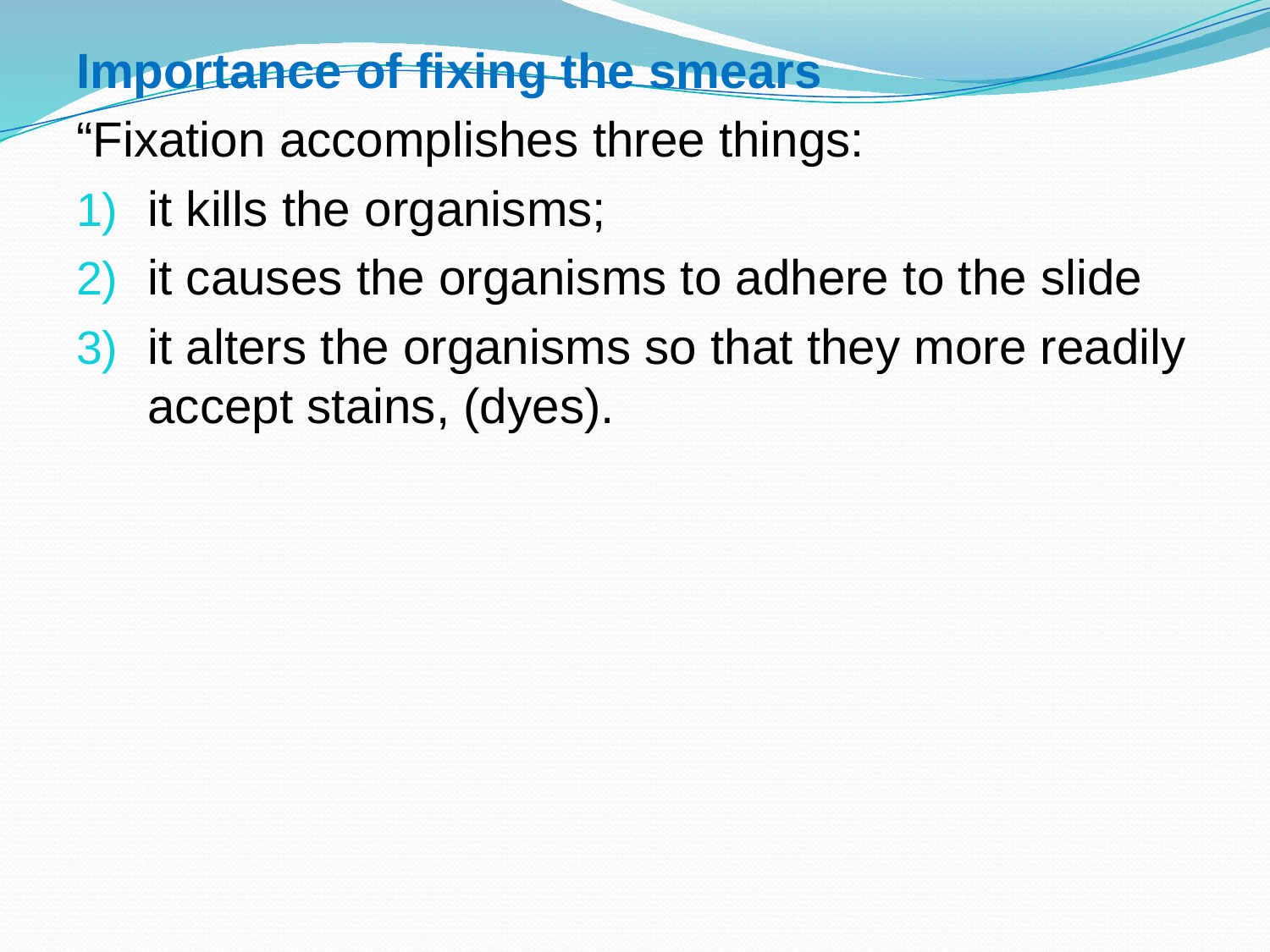

Importance of fixing the smears
“Fixation accomplishes three things:
it kills the organisms;
it causes the organisms to adhere to the slide
it alters the organisms so that they more readily accept stains, (dyes).